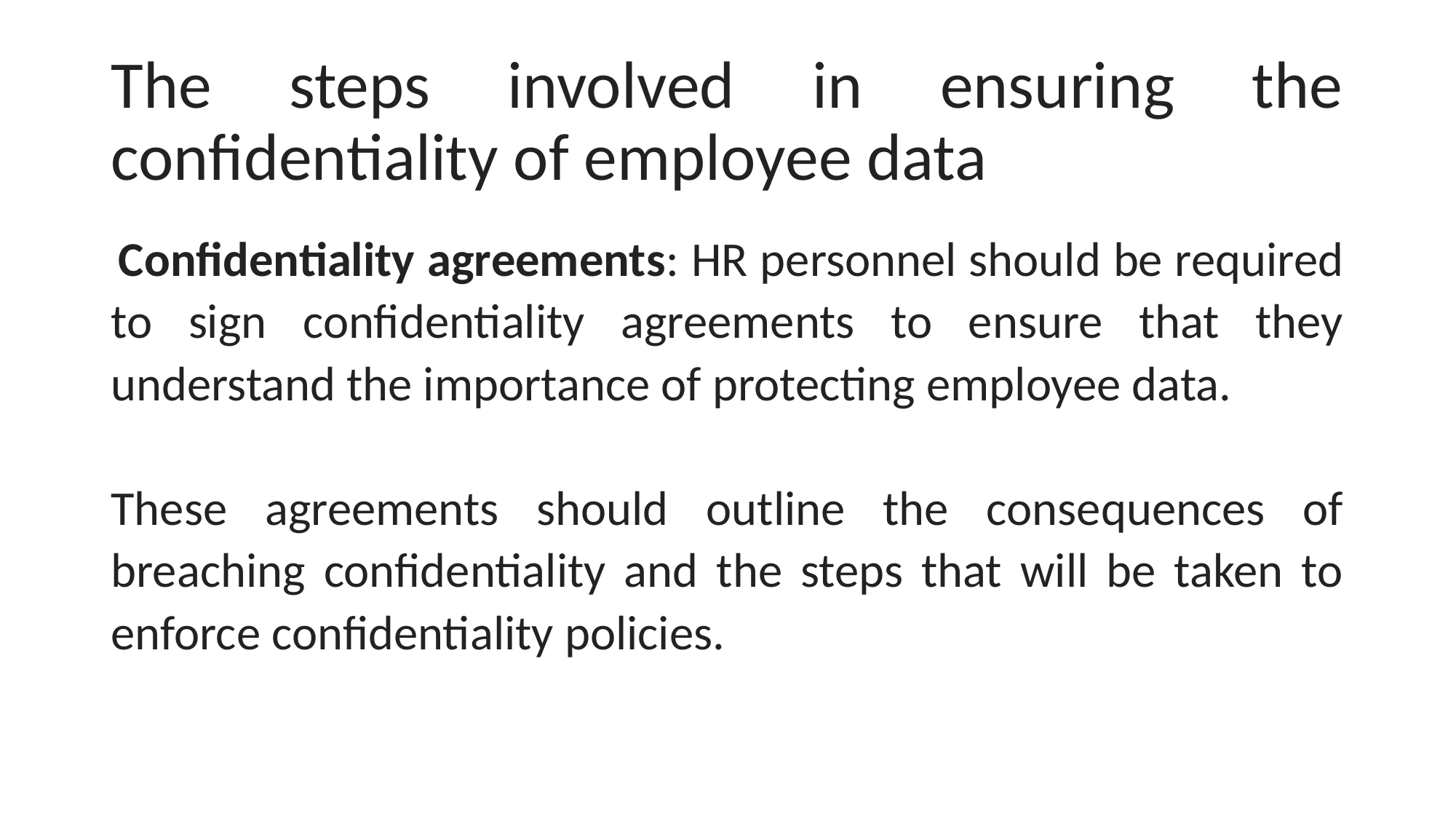

# The steps involved in ensuring the confidentiality of employee data
 Confidentiality agreements: HR personnel should be required to sign confidentiality agreements to ensure that they understand the importance of protecting employee data.

These agreements should outline the consequences of breaching confidentiality and the steps that will be taken to enforce confidentiality policies.